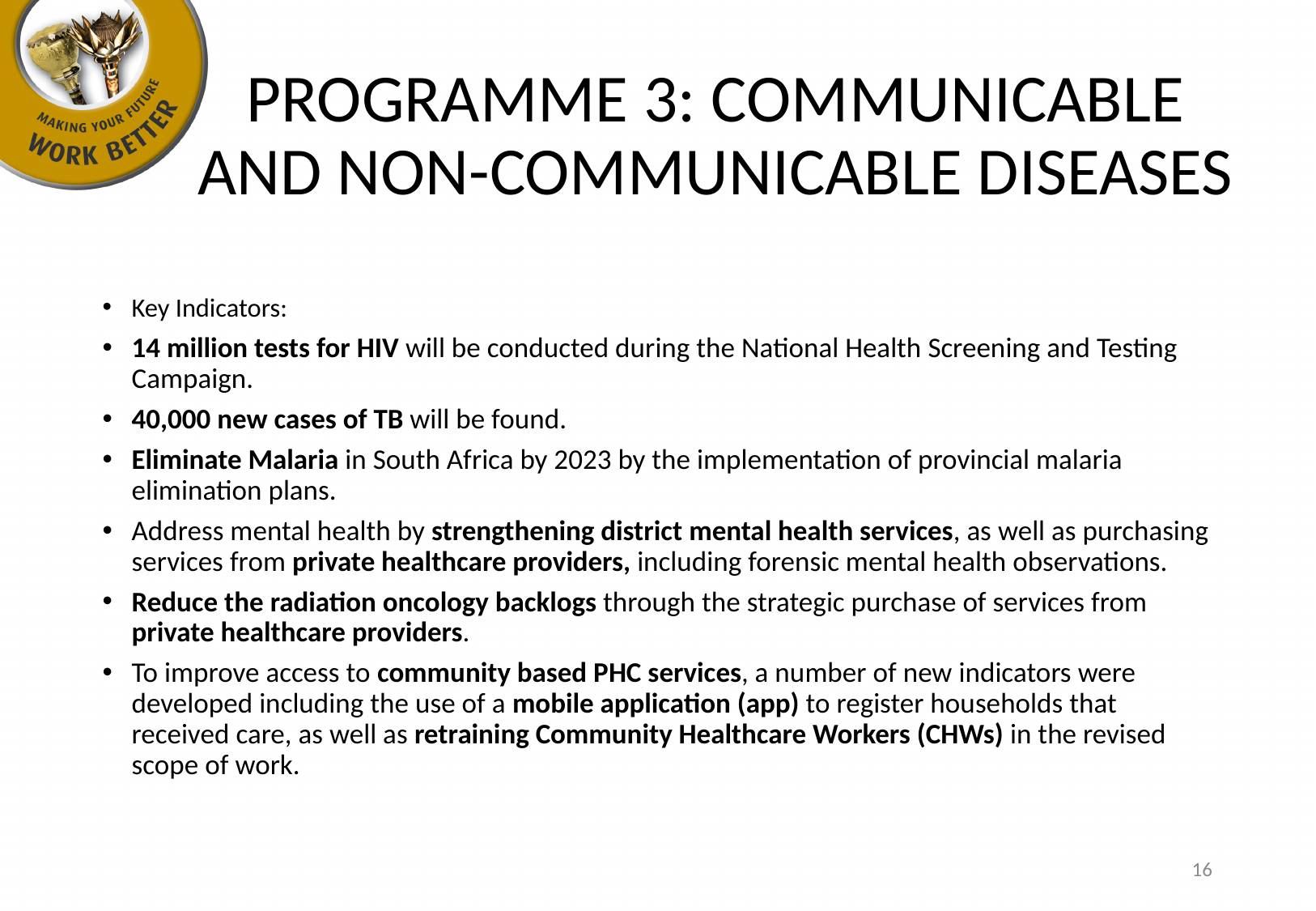

# PROGRAMME 3: COMMUNICABLE AND NON-COMMUNICABLE DISEASES

Key Indicators:
14 million tests for HIV will be conducted during the National Health Screening and Testing Campaign.
40,000 new cases of TB will be found.
Eliminate Malaria in South Africa by 2023 by the implementation of provincial malaria elimination plans.
Address mental health by strengthening district mental health services, as well as purchasing services from private healthcare providers, including forensic mental health observations.
Reduce the radiation oncology backlogs through the strategic purchase of services from private healthcare providers.
To improve access to community based PHC services, a number of new indicators were developed including the use of a mobile application (app) to register households that received care, as well as retraining Community Healthcare Workers (CHWs) in the revised scope of work.

16